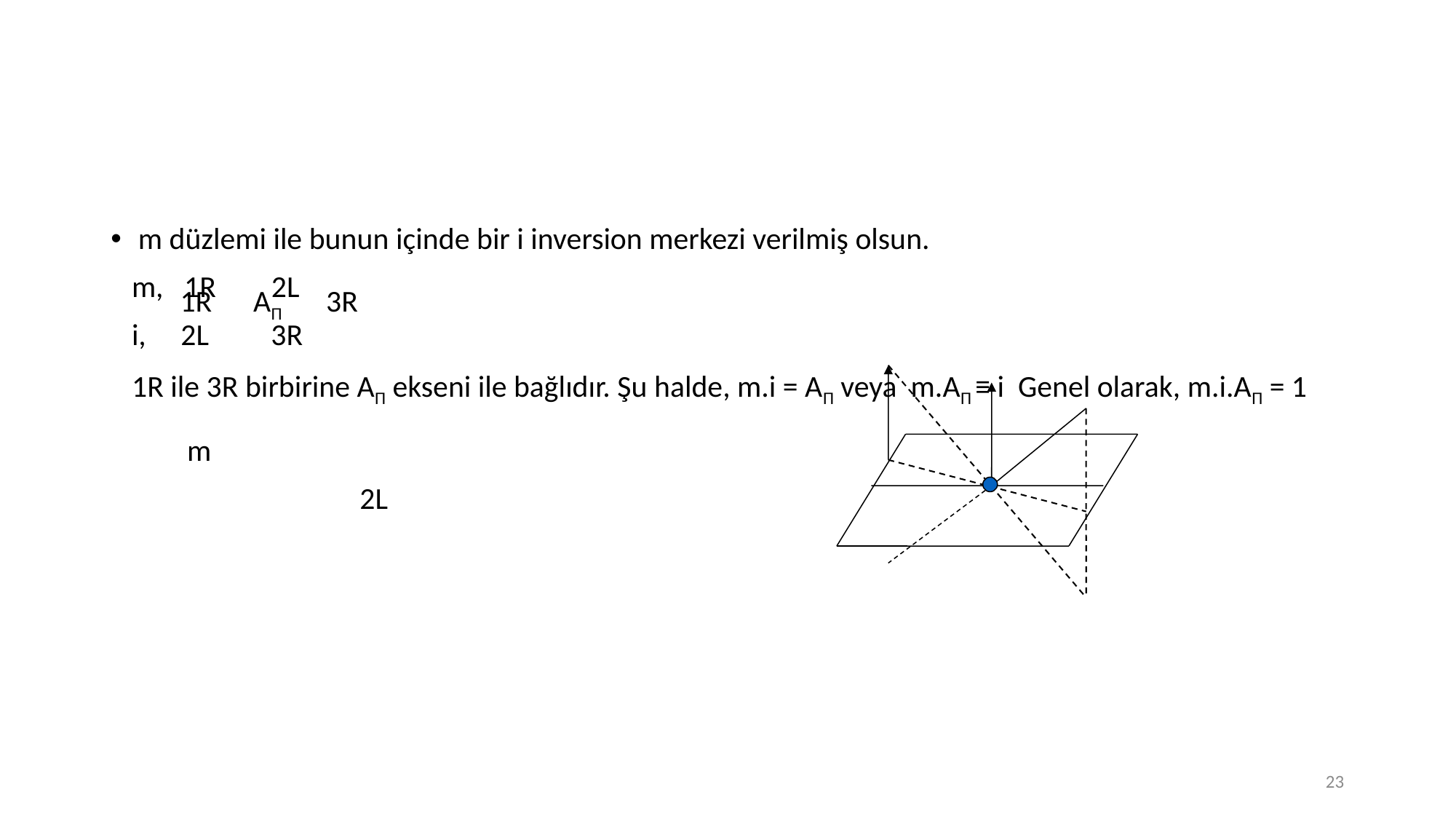

#
m düzlemi ile bunun içinde bir i inversion merkezi verilmiş olsun.
   m,   1R        2L
   i,     2L         3R
   1R ile 3R birbirine AΠ ekseni ile bağlıdır. Şu halde, m.i = AΠ veya  m.AΠ ≡ i  Genel olarak, m.i.AΠ = 1

          1R      AΠ           3R

           m
                                    2L

23